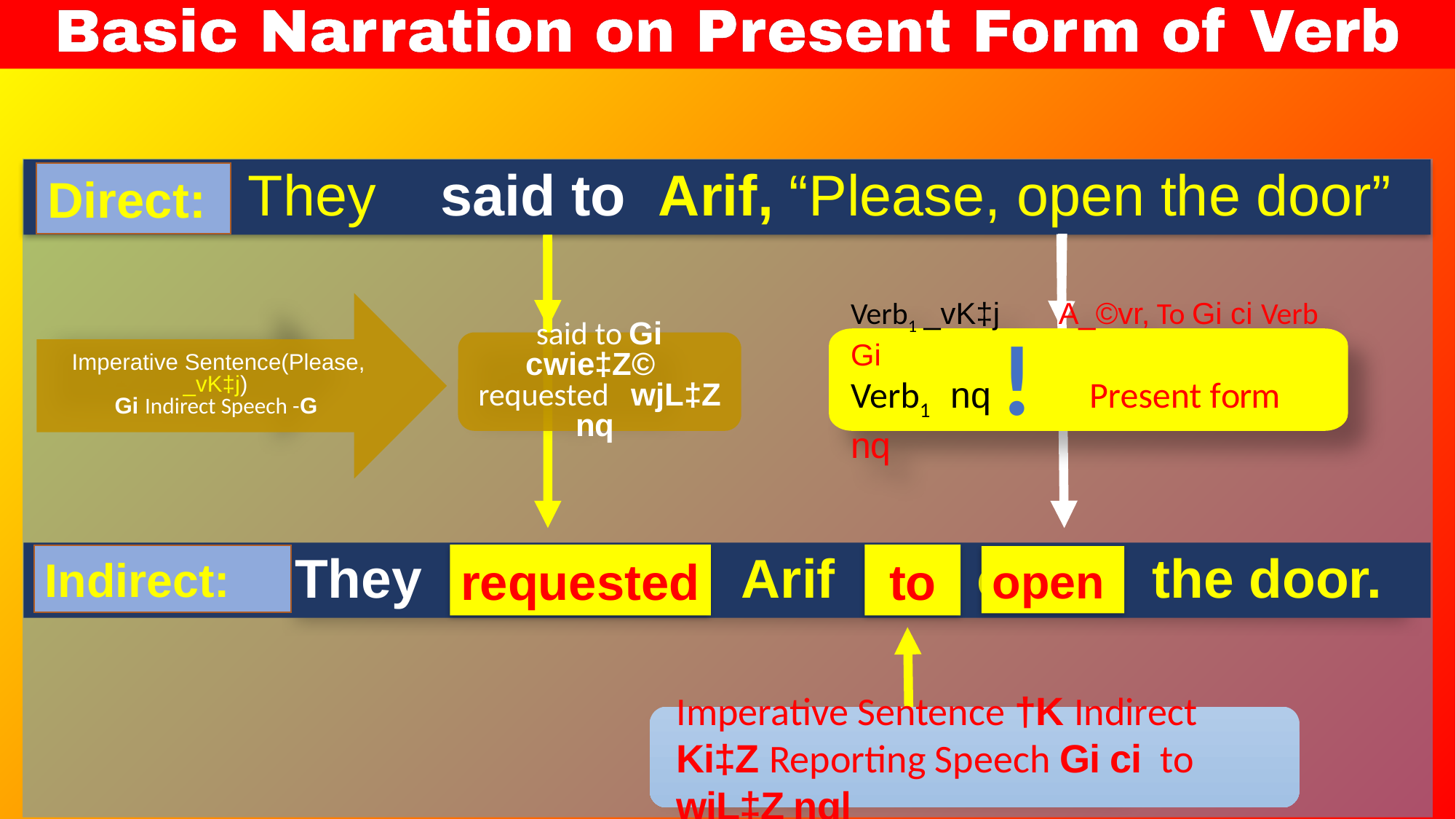

Basic Narration on Present Form of Verb

Direct:   They    said to  Arif, “Please, open the door”
Direct:
Imperative Sentence(Please, _vK‡j)
Gi Indirect Speech -G
said to Gi cwie‡Z©
requested   wjL‡Z nq
!
Verb1 _vK‡j       A_©vr, To Gi ci Verb Gi
Verb1  nq 	  Present form nq
Indirect:   They  requested  Arif   to   open   the door.
requested
 to
Indirect:
open
Imperative Sentence †K Indirect Ki‡Z Reporting Speech Gi ci  to  wjL‡Z nq|